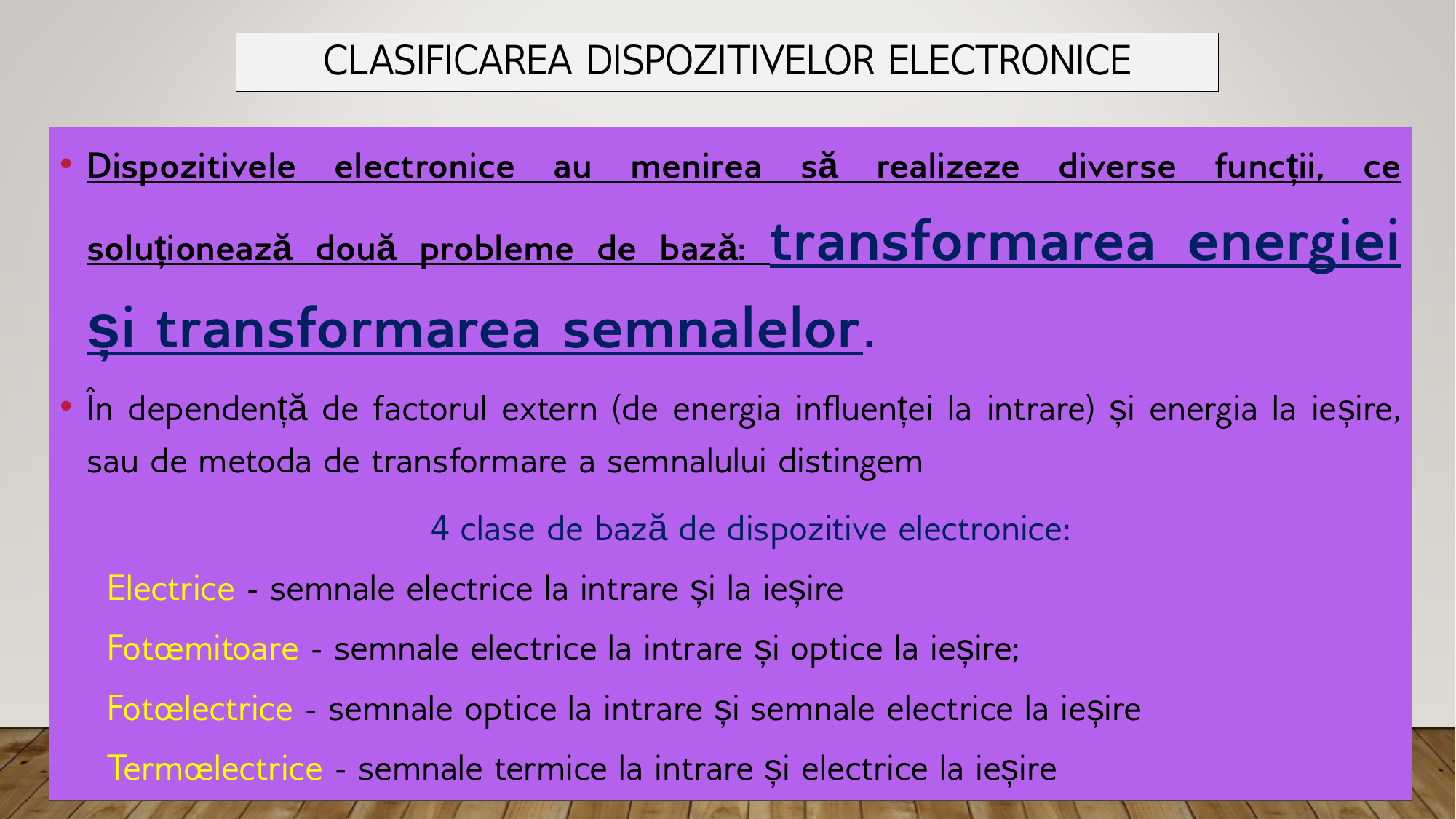

# Clasificarea dispozitivelor electronice
Dispozitivele electronice au menirea să realizeze diverse funcții, ce soluționează două probleme de bază: transformarea energiei și transformarea semnalelor.
În dependență de factorul extern (de energia influenței la intrare) și energia la ieșire, sau de metoda de transformare a semnalului distingem
                                  4 clase de bază de dispozitive electronice:
Electrice - semnale electrice la intrare și la ieșire
Fotoemitoare - semnale electrice la intrare și optice la ieșire;
Fotoelectrice - semnale optice la intrare și semnale electrice la ieșire
Termoelectrice - semnale termice la intrare și electrice la ieșire